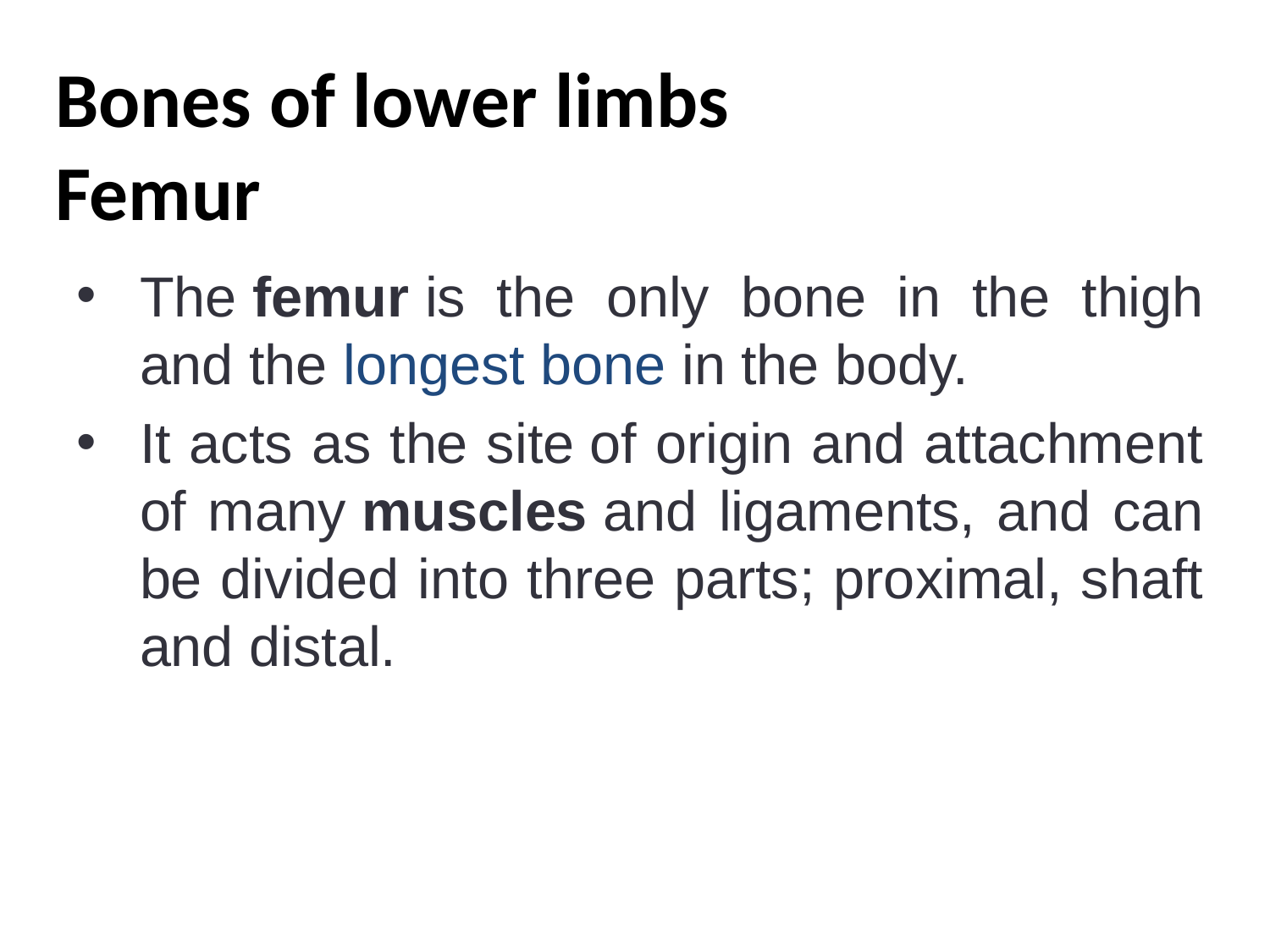

# Bones of lower limbs Femur
The femur is the only bone in the thigh and the longest bone in the body.
It acts as the site of origin and attachment of many muscles and ligaments, and can be divided into three parts; proximal, shaft and distal.